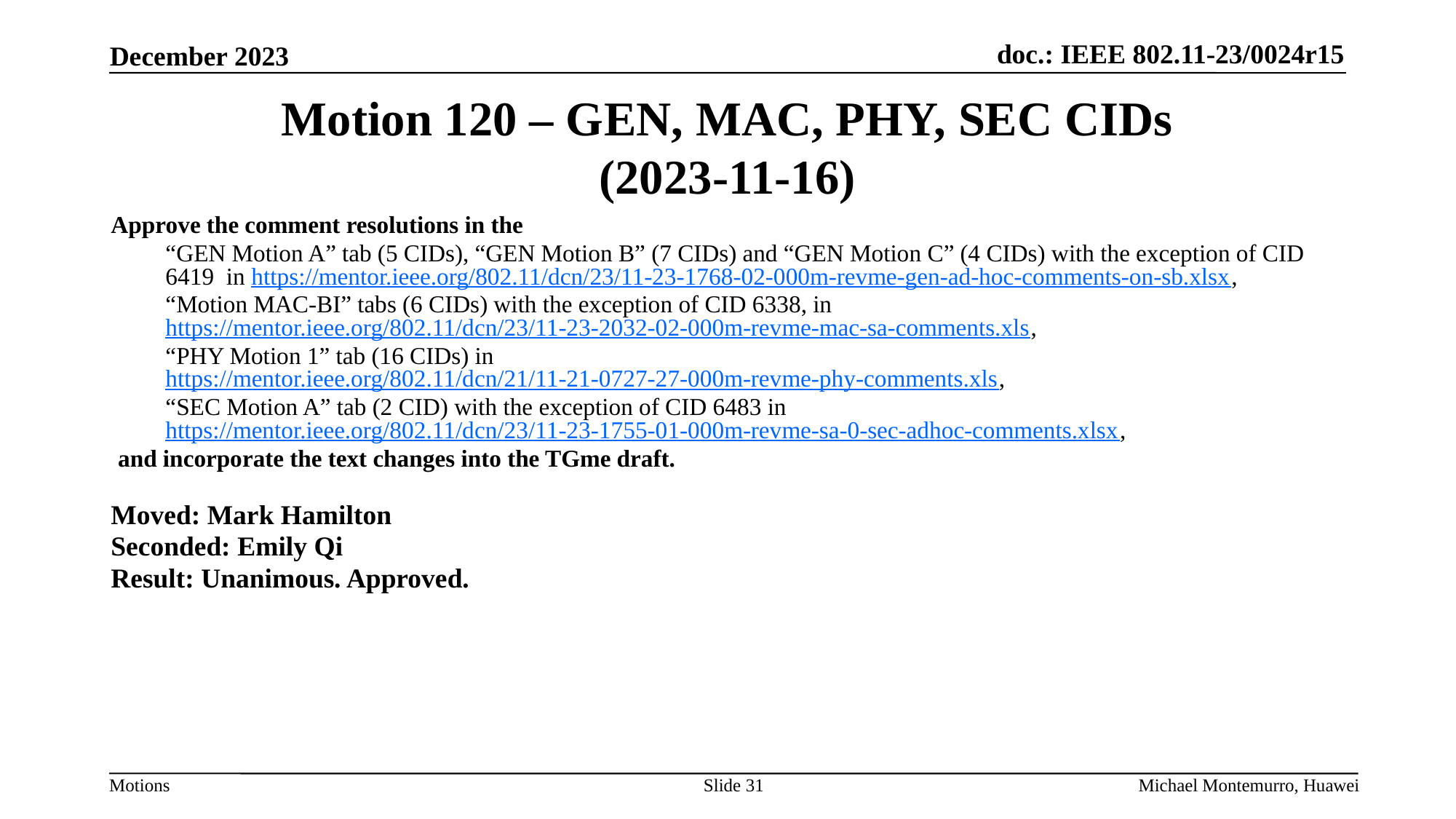

# Motion 120 – GEN, MAC, PHY, SEC CIDs (2023-11-16)
Approve the comment resolutions in the
“GEN Motion A” tab (5 CIDs), “GEN Motion B” (7 CIDs) and “GEN Motion C” (4 CIDs) with the exception of CID 6419  in https://mentor.ieee.org/802.11/dcn/23/11-23-1768-02-000m-revme-gen-ad-hoc-comments-on-sb.xlsx,
“Motion MAC-BI” tabs (6 CIDs) with the exception of CID 6338, in https://mentor.ieee.org/802.11/dcn/23/11-23-2032-02-000m-revme-mac-sa-comments.xls,
“PHY Motion 1” tab (16 CIDs) in https://mentor.ieee.org/802.11/dcn/21/11-21-0727-27-000m-revme-phy-comments.xls,
“SEC Motion A” tab (2 CID) with the exception of CID 6483 in  https://mentor.ieee.org/802.11/dcn/23/11-23-1755-01-000m-revme-sa-0-sec-adhoc-comments.xlsx,
and incorporate the text changes into the TGme draft.
Moved: Mark Hamilton
Seconded: Emily Qi
Result: Unanimous. Approved.

Slide 31
Michael Montemurro, Huawei